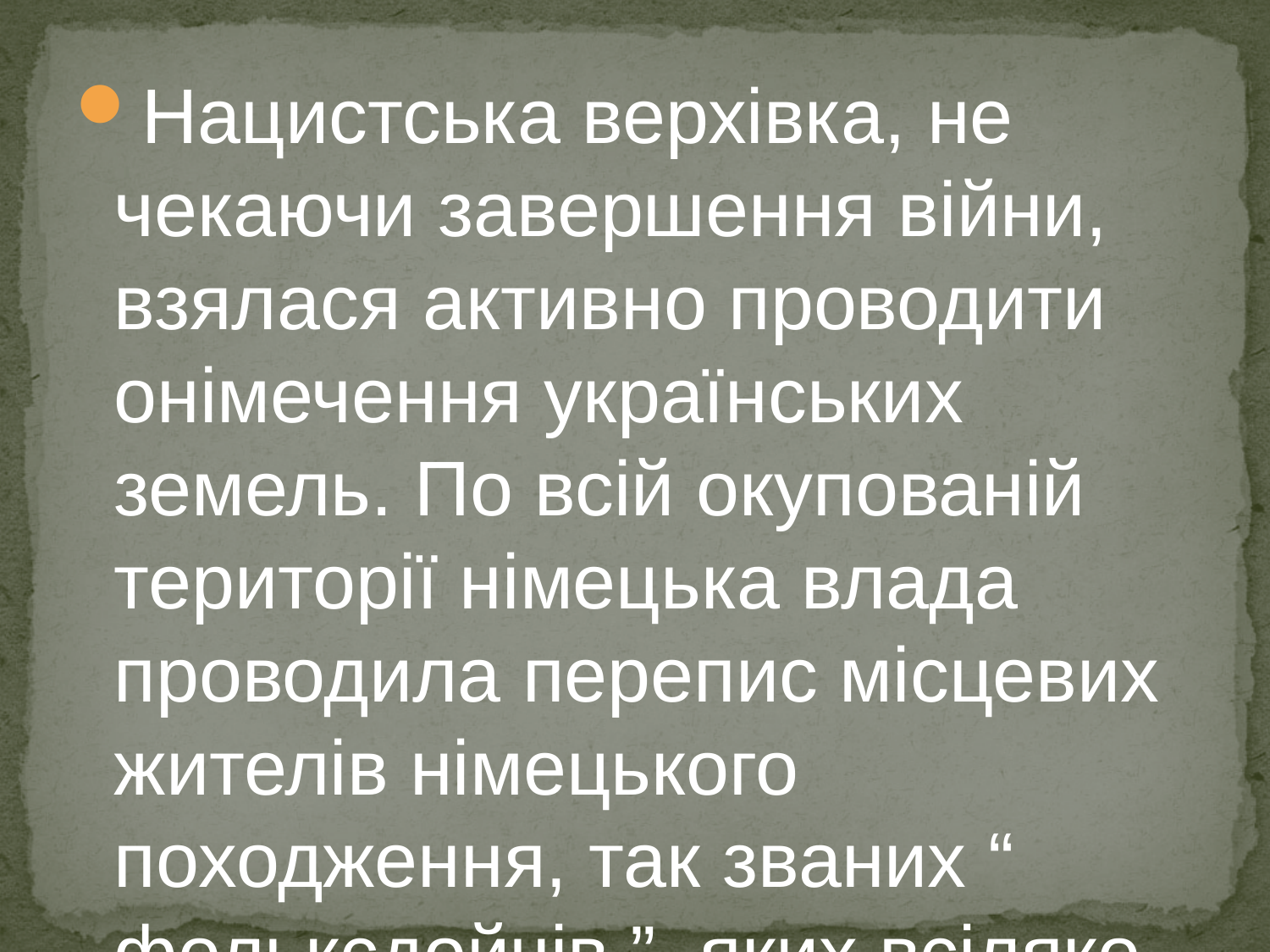

Нацистська верхівка, не чекаючи завершення війни, взялася активно проводити онімечення українських земель. По всій окупованій території німецька влада проводила перепис місцевих жителів німецького походження, так званих “ фольксдойчів ”, яких всіляко підтримувала.